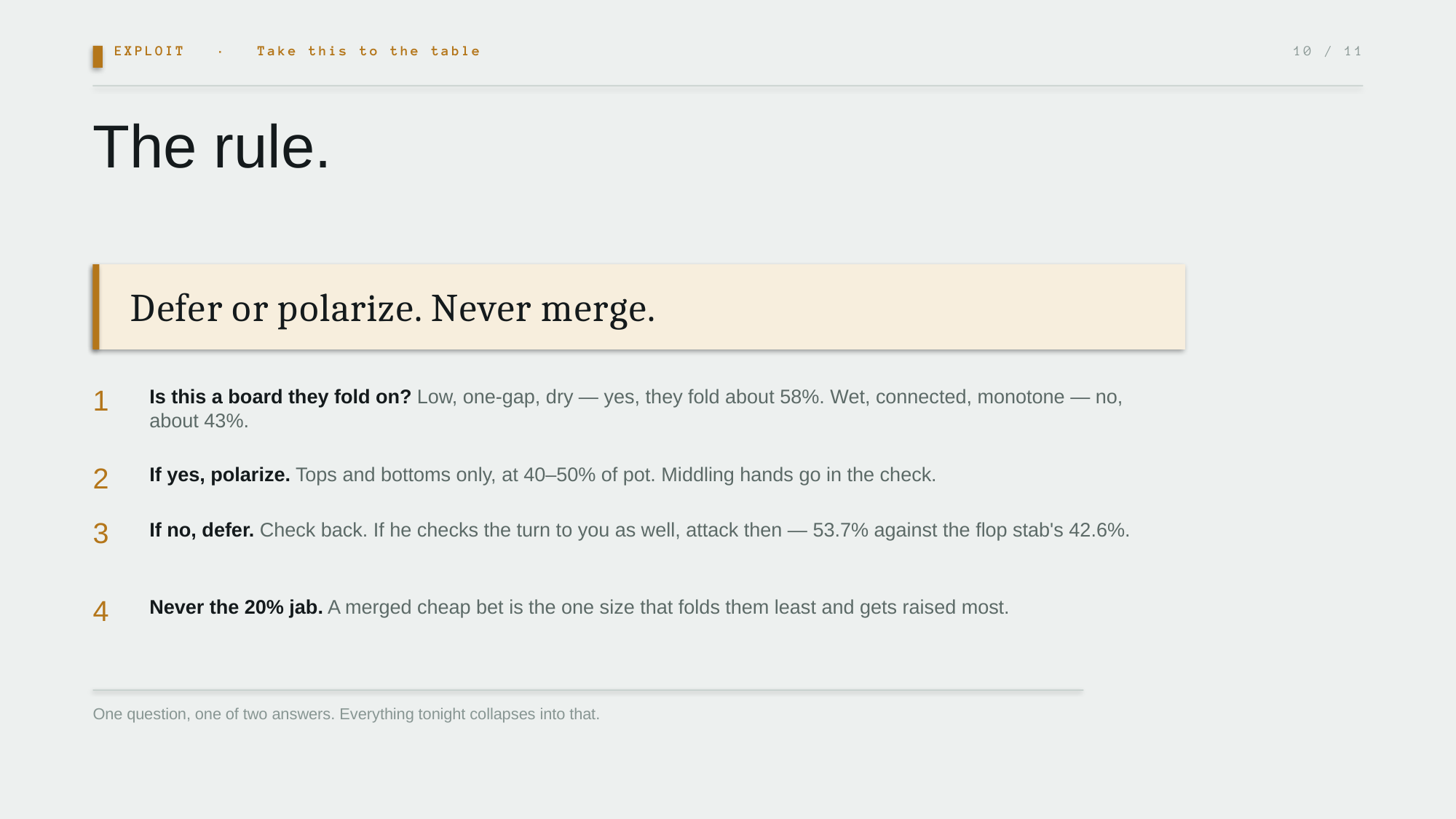

EXPLOIT   ·   Take this to the table
10 / 11

The rule.

Defer or polarize. Never merge.
1
Is this a board they fold on? Low, one-gap, dry — yes, they fold about 58%. Wet, connected, monotone — no, about 43%.
2
If yes, polarize. Tops and bottoms only, at 40–50% of pot. Middling hands go in the check.
3
If no, defer. Check back. If he checks the turn to you as well, attack then — 53.7% against the flop stab's 42.6%.
4
Never the 20% jab. A merged cheap bet is the one size that folds them least and gets raised most.

One question, one of two answers. Everything tonight collapses into that.